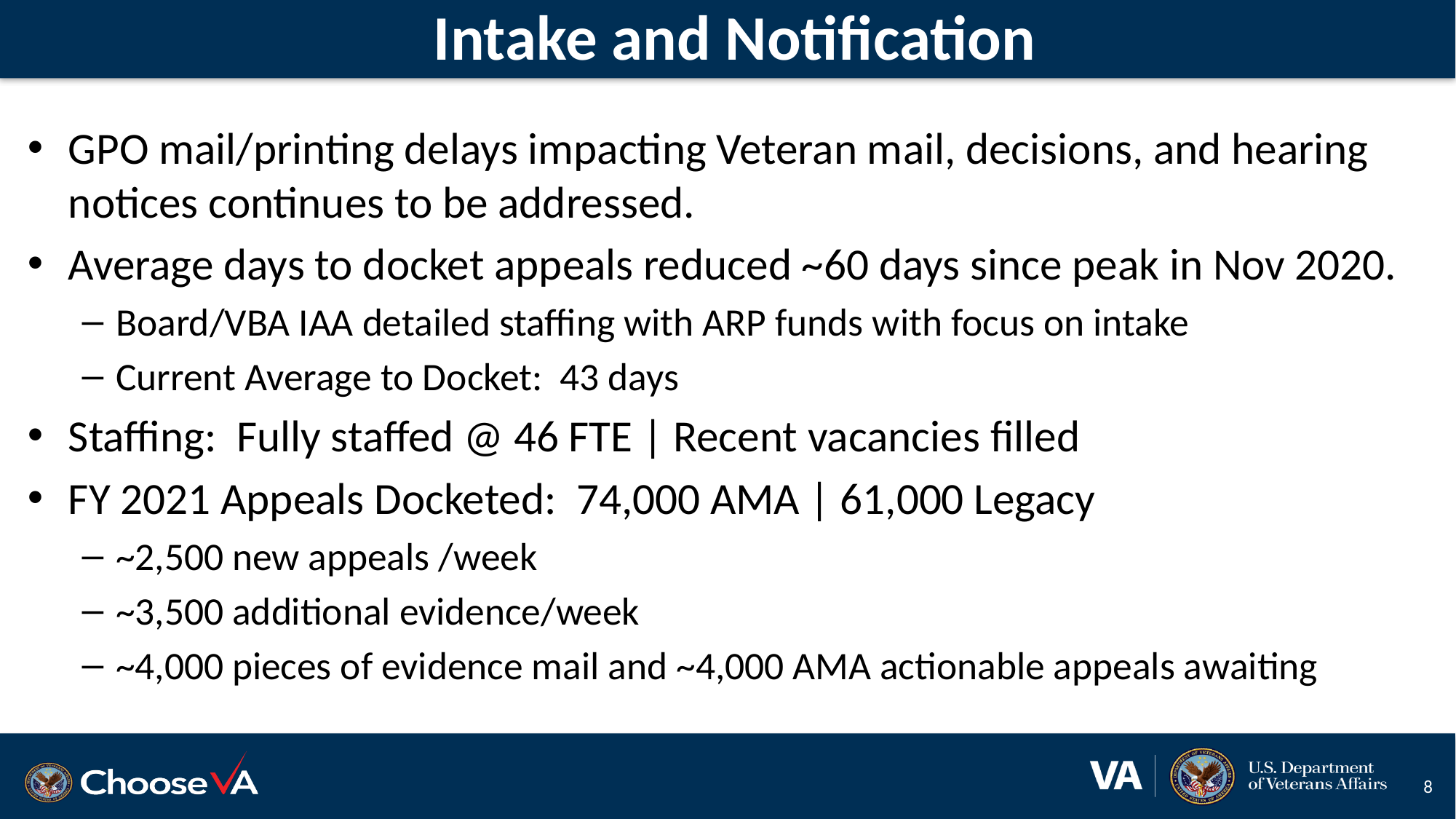

# Intake and Notification
GPO mail/printing delays impacting Veteran mail, decisions, and hearing notices continues to be addressed.
Average days to docket appeals reduced ~60 days since peak in Nov 2020.
Board/VBA IAA detailed staffing with ARP funds with focus on intake
Current Average to Docket:  43 days
Staffing:  Fully staffed @ 46 FTE | Recent vacancies filled
FY 2021 Appeals Docketed:  74,000 AMA | 61,000 Legacy
~2,500 new appeals /week
~3,500 additional evidence/week
~4,000 pieces of evidence mail and ~4,000 AMA actionable appeals awaiting
8